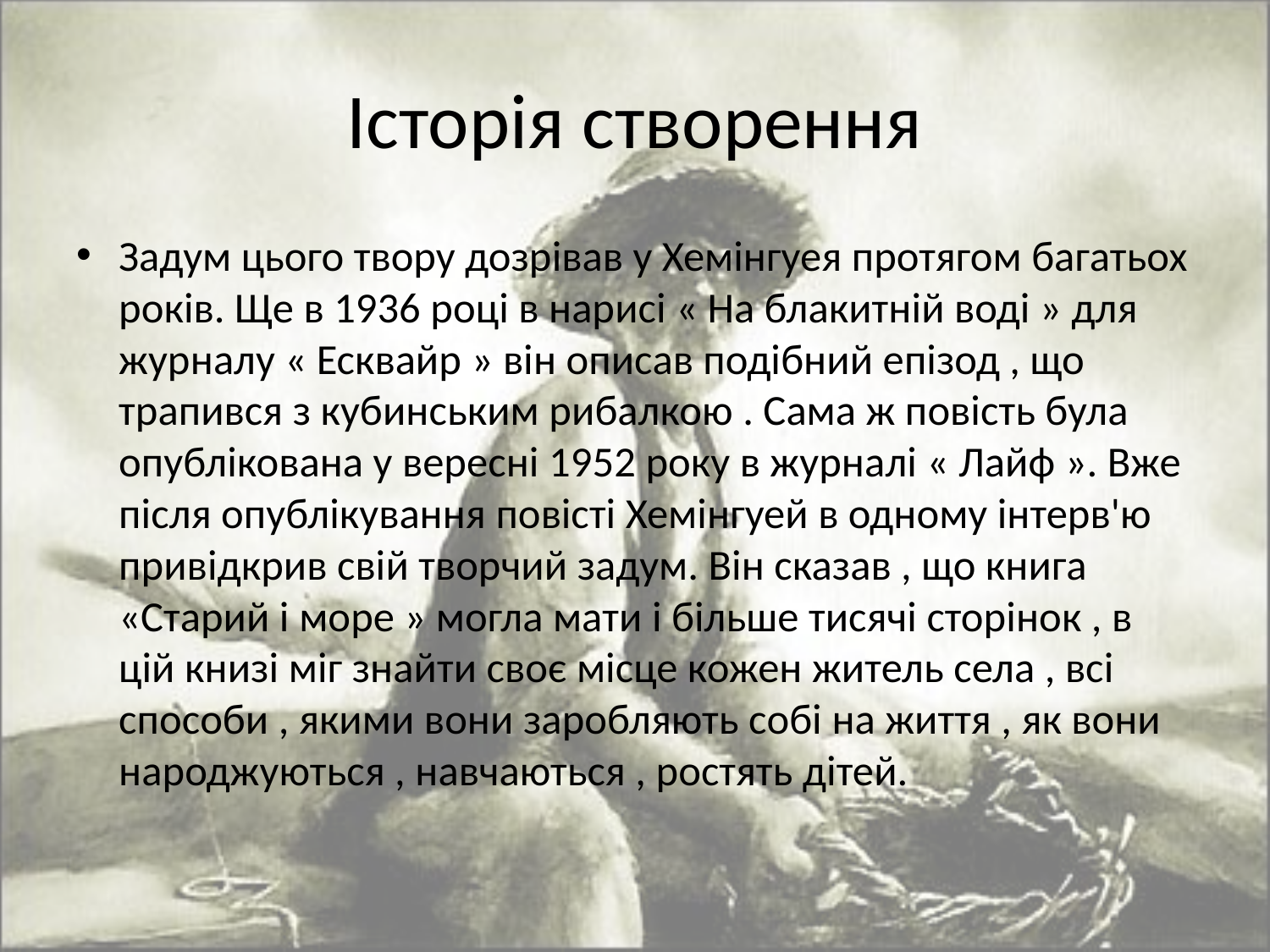

# Історія створення
Задум цього твору дозрівав у Хемінгуея протягом багатьох років. Ще в 1936 році в нарисі « На блакитній воді » для журналу « Есквайр » він описав подібний епізод , що трапився з кубинським рибалкою . Сама ж повість була опублікована у вересні 1952 року в журналі « Лайф ». Вже після опублікування повісті Хемінгуей в одному інтерв'ю привідкрив свій творчий задум. Він сказав , що книга «Старий і море » могла мати і більше тисячі сторінок , в цій книзі міг знайти своє місце кожен житель села , всі способи , якими вони заробляють собі на життя , як вони народжуються , навчаються , ростять дітей.